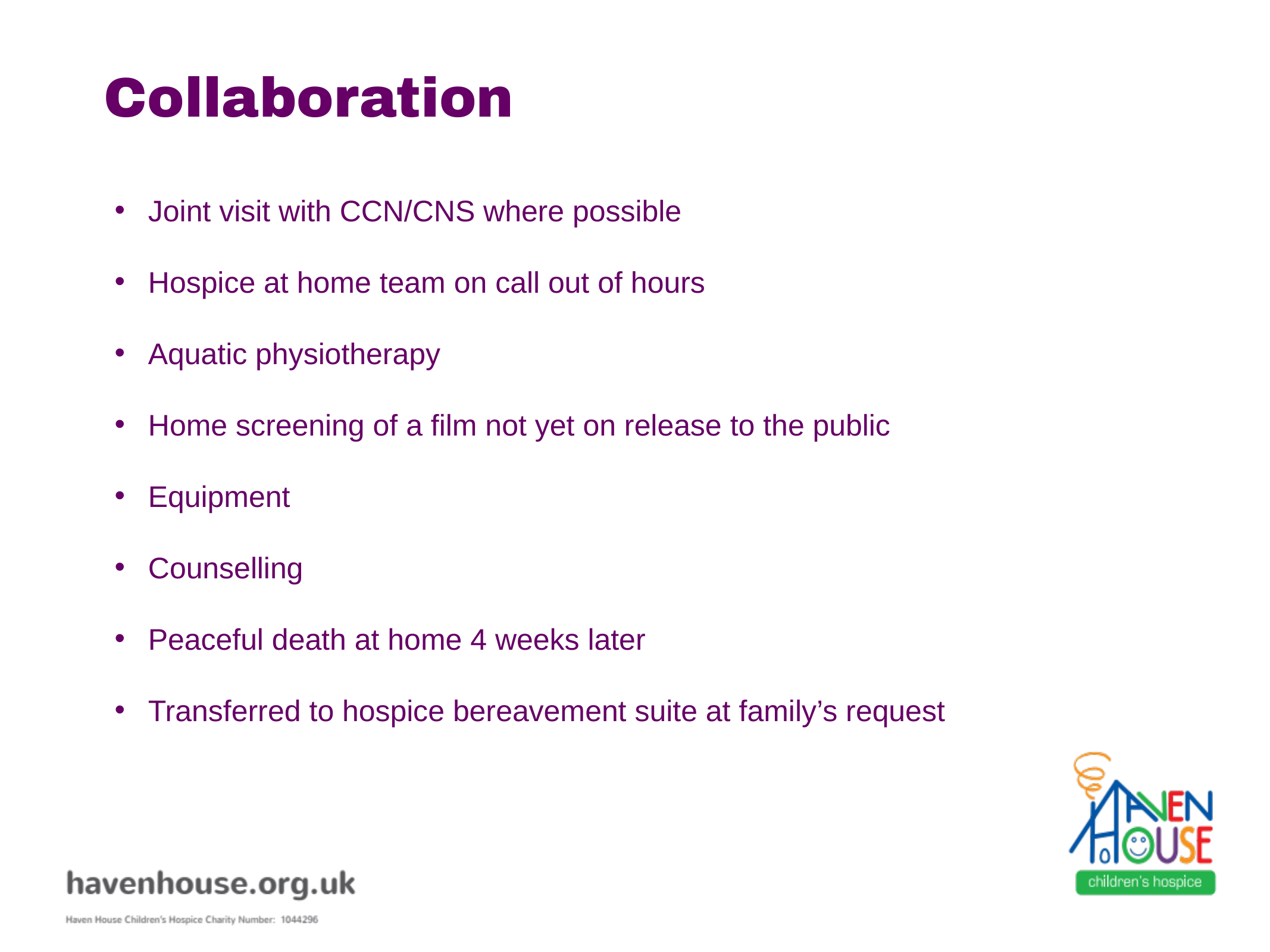

# Collaboration

Joint visit with CCN/CNS where possible

Hospice at home team on call out of hours

Aquatic physiotherapy

Home screening of a film not yet on release to the public

Equipment

Counselling

Peaceful death at home 4 weeks later

Transferred to hospice bereavement suite at family’s request